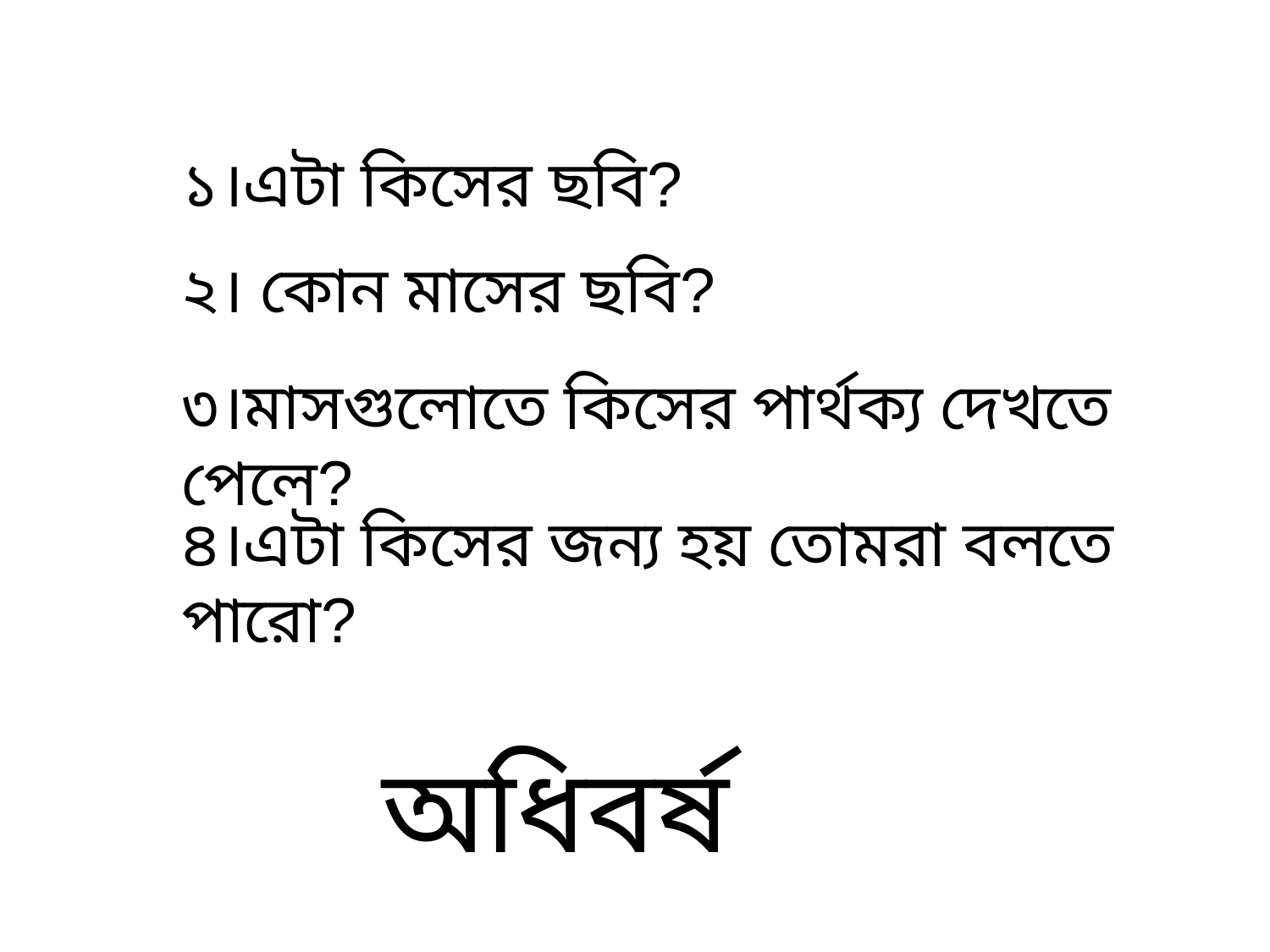

১।এটা কিসের ছবি?
২। কোন মাসের ছবি?
৩।মাসগুলোতে কিসের পার্থক্য দেখতে পেলে?
৪।এটা কিসের জন্য হয় তোমরা বলতে পারো?
অধিবর্ষ